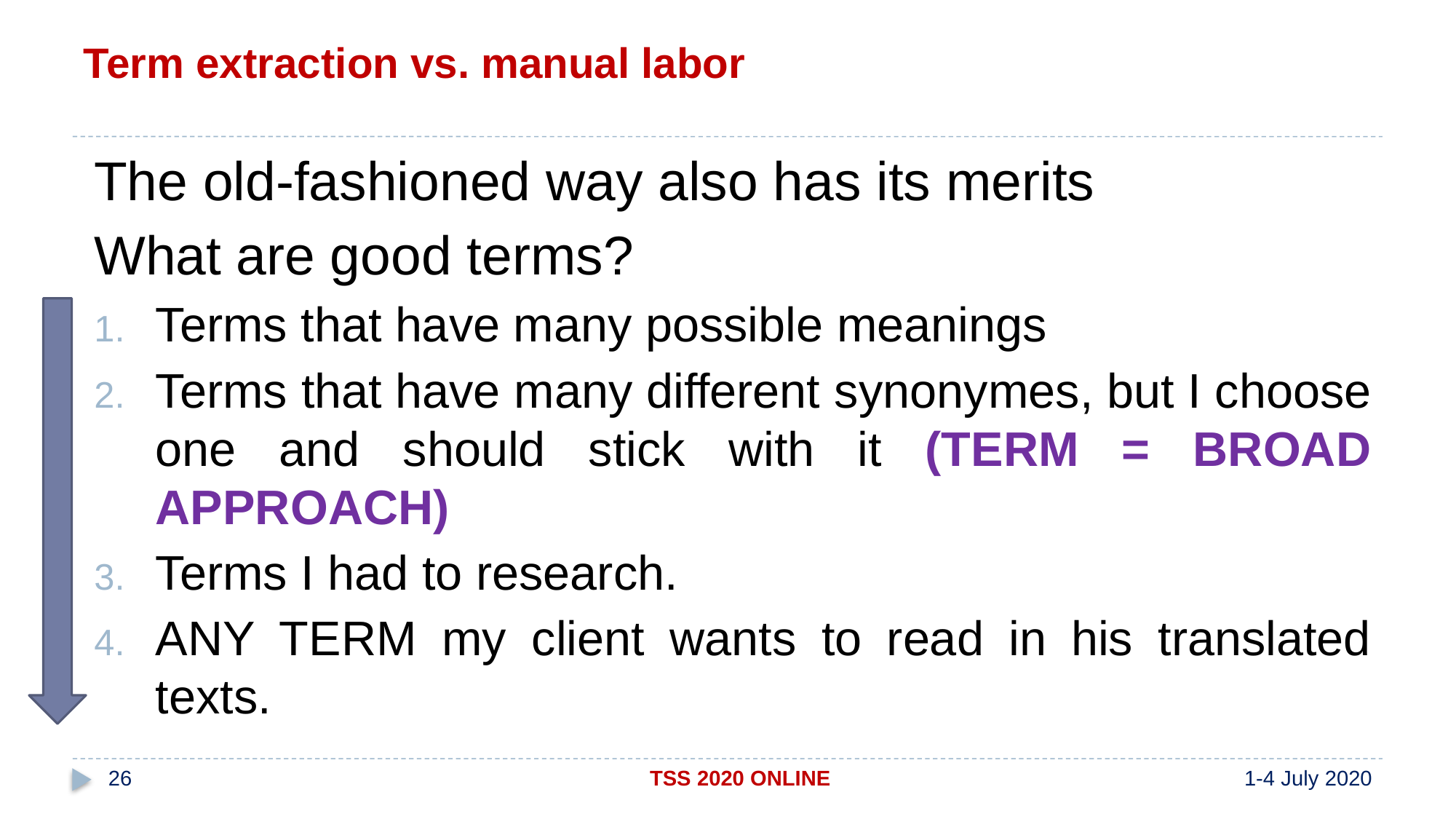

# Term extraction vs. manual labor
The old-fashioned way also has its merits
What are good terms?
Terms that have many possible meanings
Terms that have many different synonymes, but I choose one and should stick with it (TERM = BROAD APPROACH)
Terms I had to research.
ANY TERM my client wants to read in his translated texts.

26
TSS 2020 ONLINE
1-4 July 2020